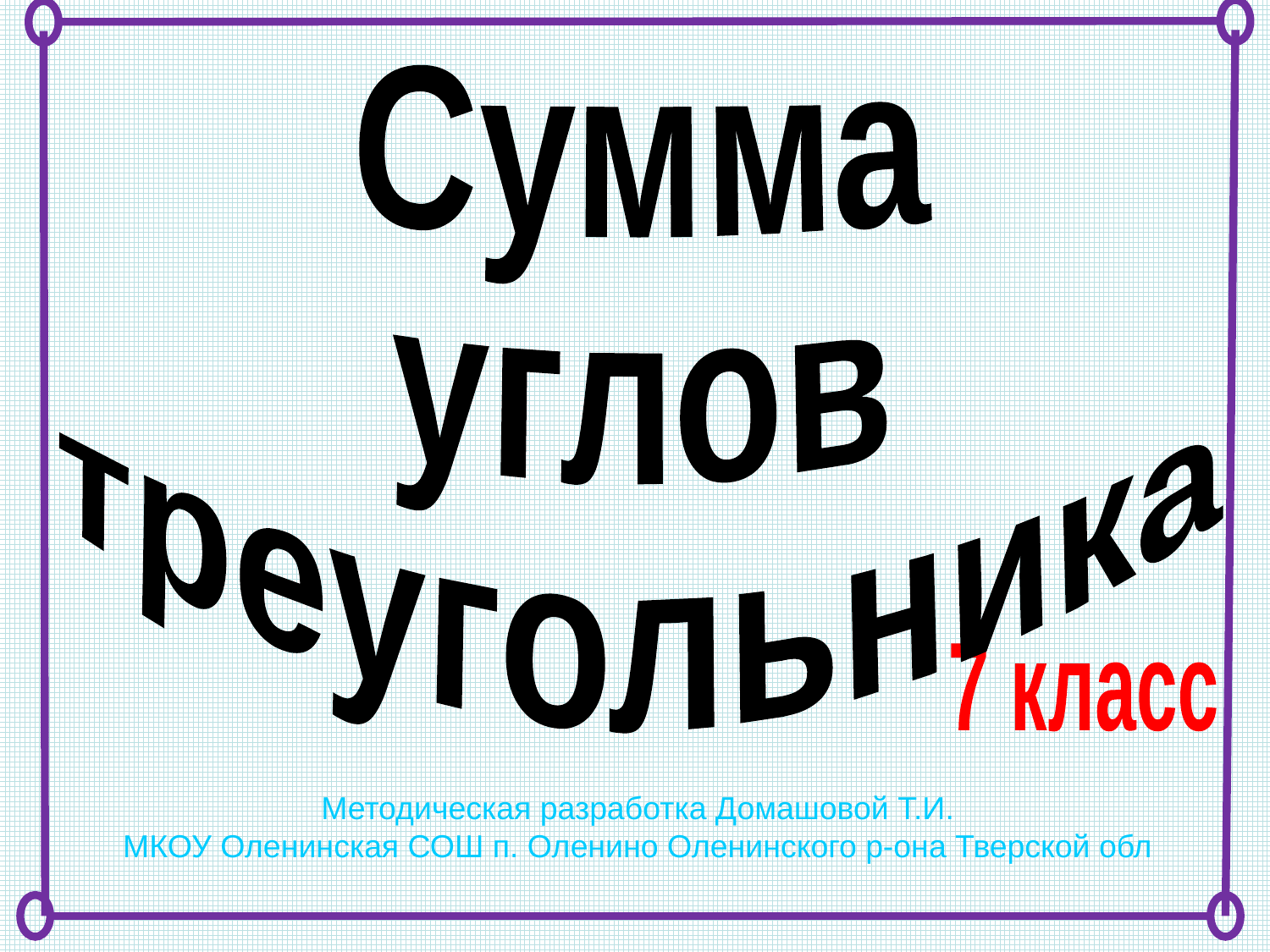

Сумма
углов
треугольника
7 класс
Методическая разработка Домашовой Т.И.
МКОУ Оленинская СОШ п. Оленино Оленинского р-она Тверской обл